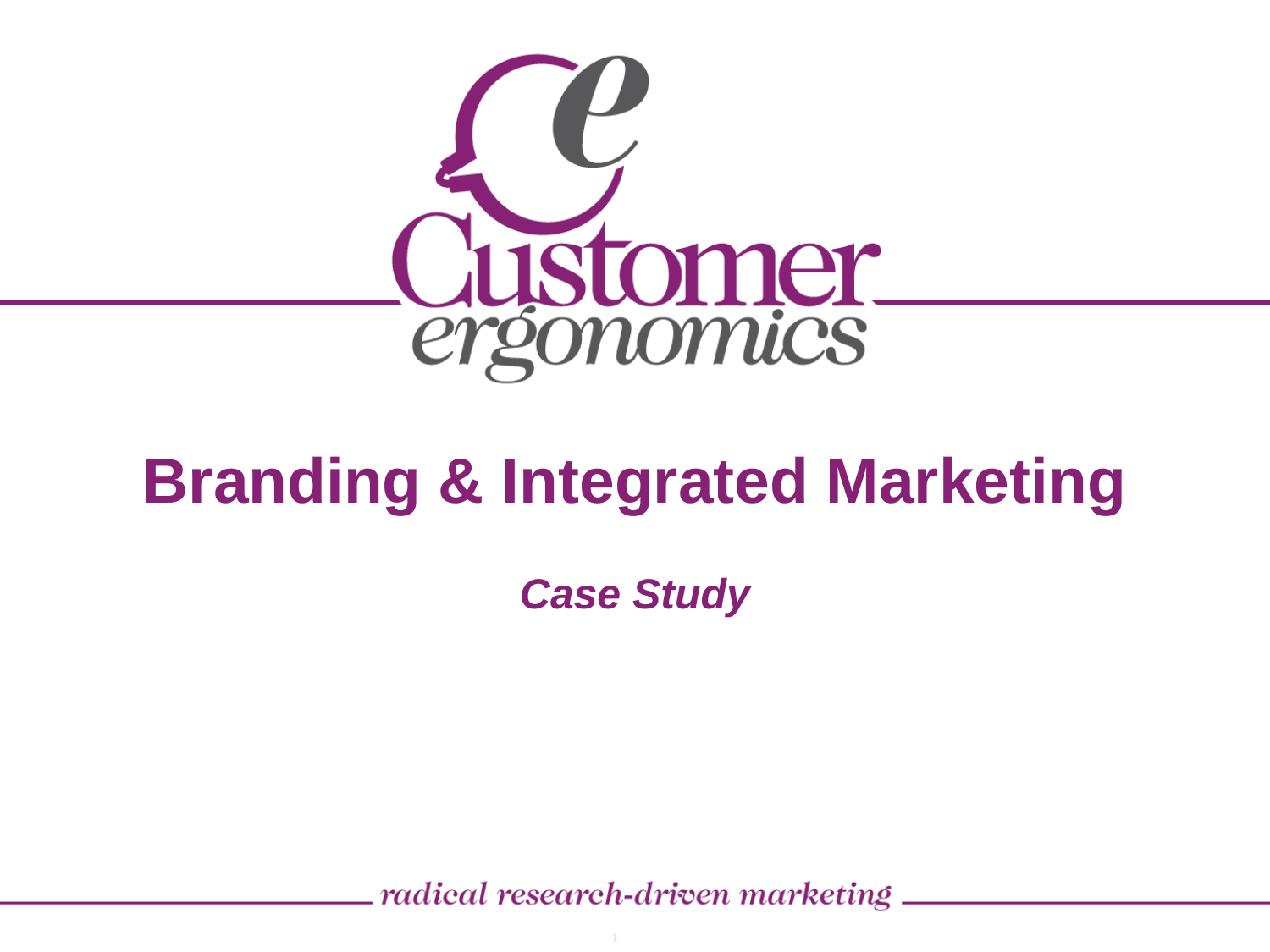

# Branding & Integrated Marketing Case Study